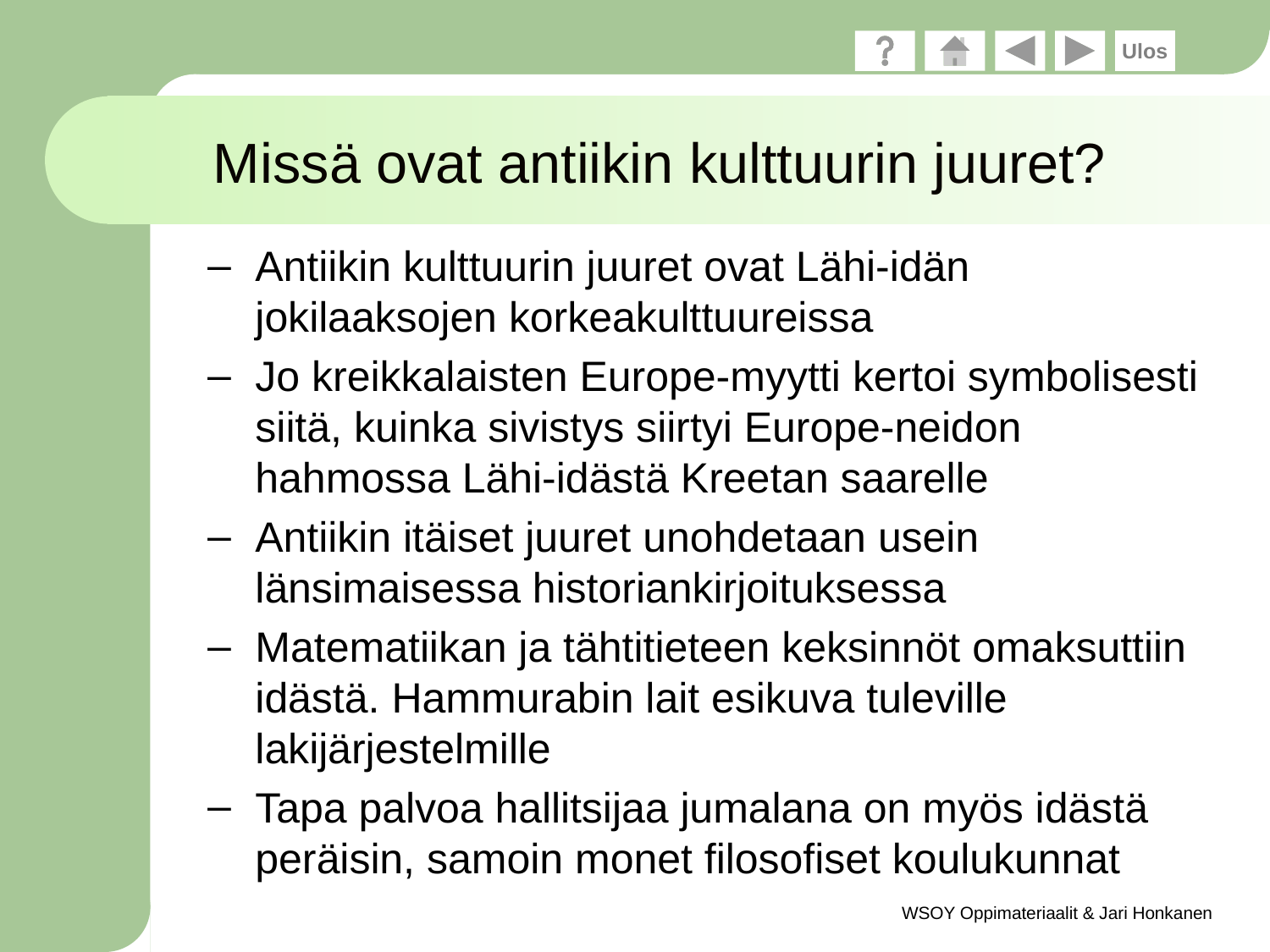

# Missä ovat antiikin kulttuurin juuret?
Antiikin kulttuurin juuret ovat Lähi-idän jokilaaksojen korkeakulttuureissa
Jo kreikkalaisten Europe-myytti kertoi symbolisesti siitä, kuinka sivistys siirtyi Europe-neidon hahmossa Lähi-idästä Kreetan saarelle
Antiikin itäiset juuret unohdetaan usein länsimaisessa historiankirjoituksessa
Matematiikan ja tähtitieteen keksinnöt omaksuttiin idästä. Hammurabin lait esikuva tuleville lakijärjestelmille
Tapa palvoa hallitsijaa jumalana on myös idästä peräisin, samoin monet filosofiset koulukunnat
WSOY Oppimateriaalit & Jari Honkanen